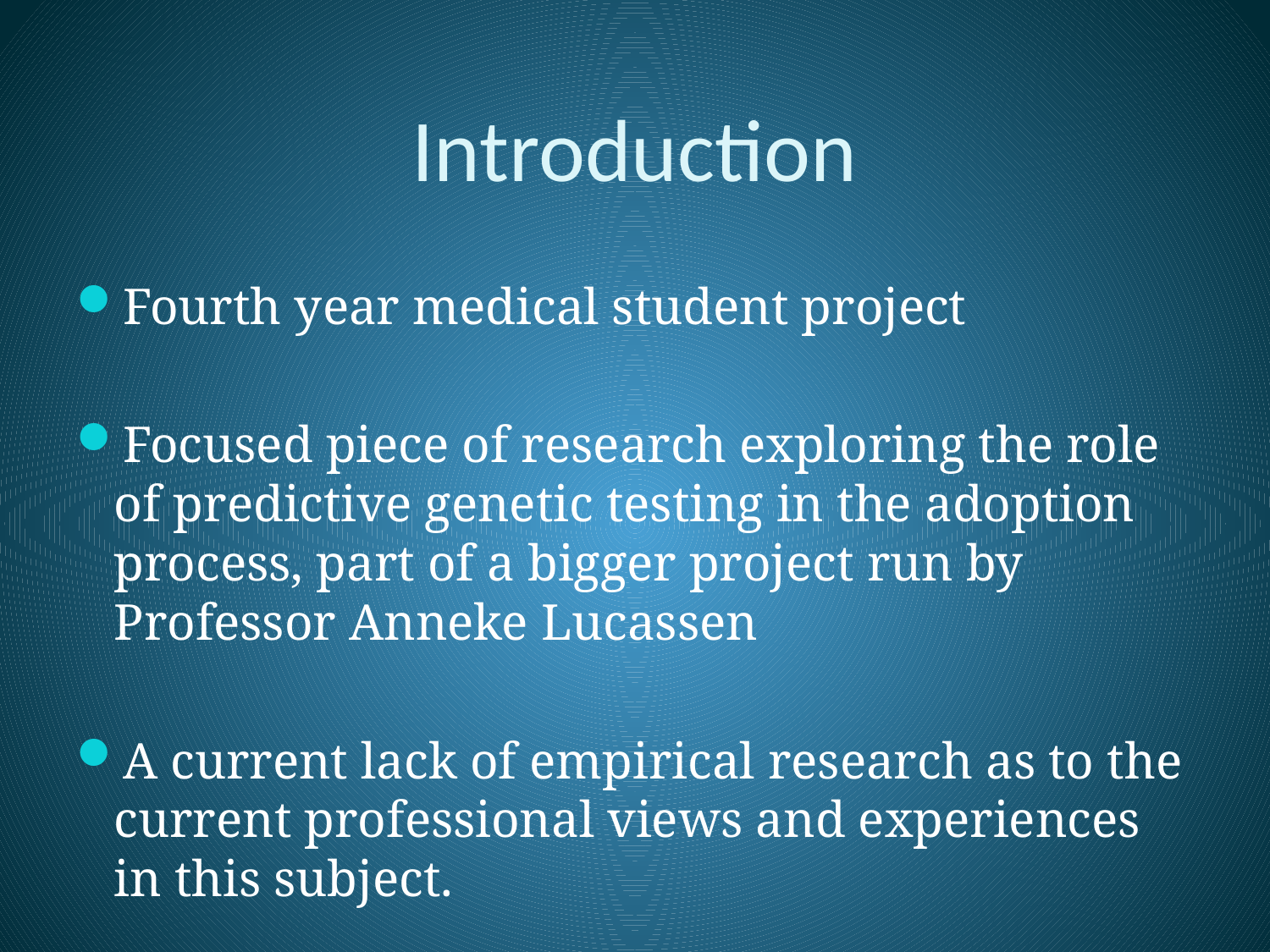

# Introduction
Fourth year medical student project

Focused piece of research exploring the role of predictive genetic testing in the adoption process, part of a bigger project run by Professor Anneke Lucassen

A current lack of empirical research as to the current professional views and experiences in this subject.